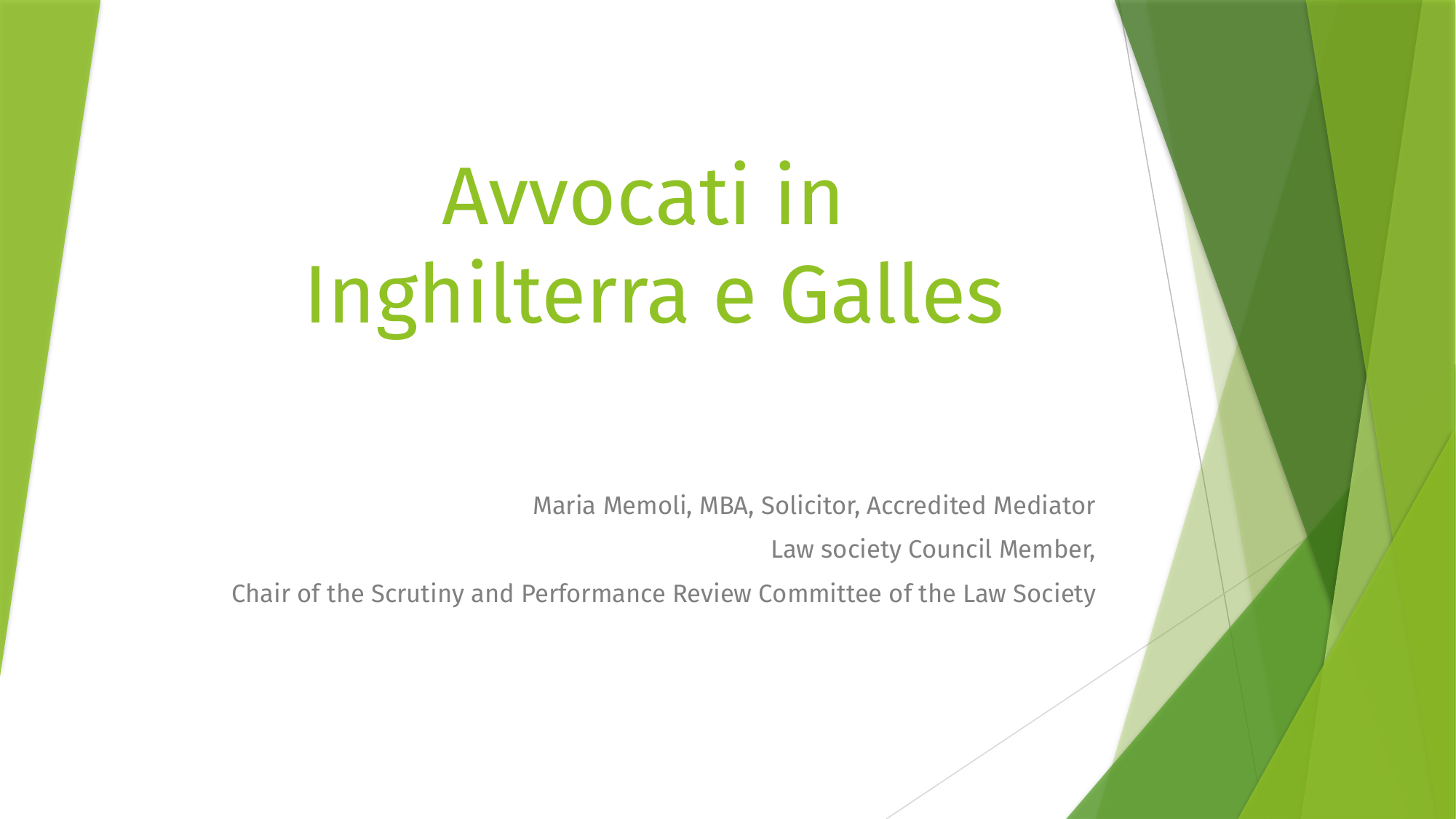

# Avvocati in Inghilterra e Galles
Maria Memoli, MBA, Solicitor, Accredited Mediator
Law society Council Member,
Chair of the Scrutiny and Performance Review Committee of the Law Society